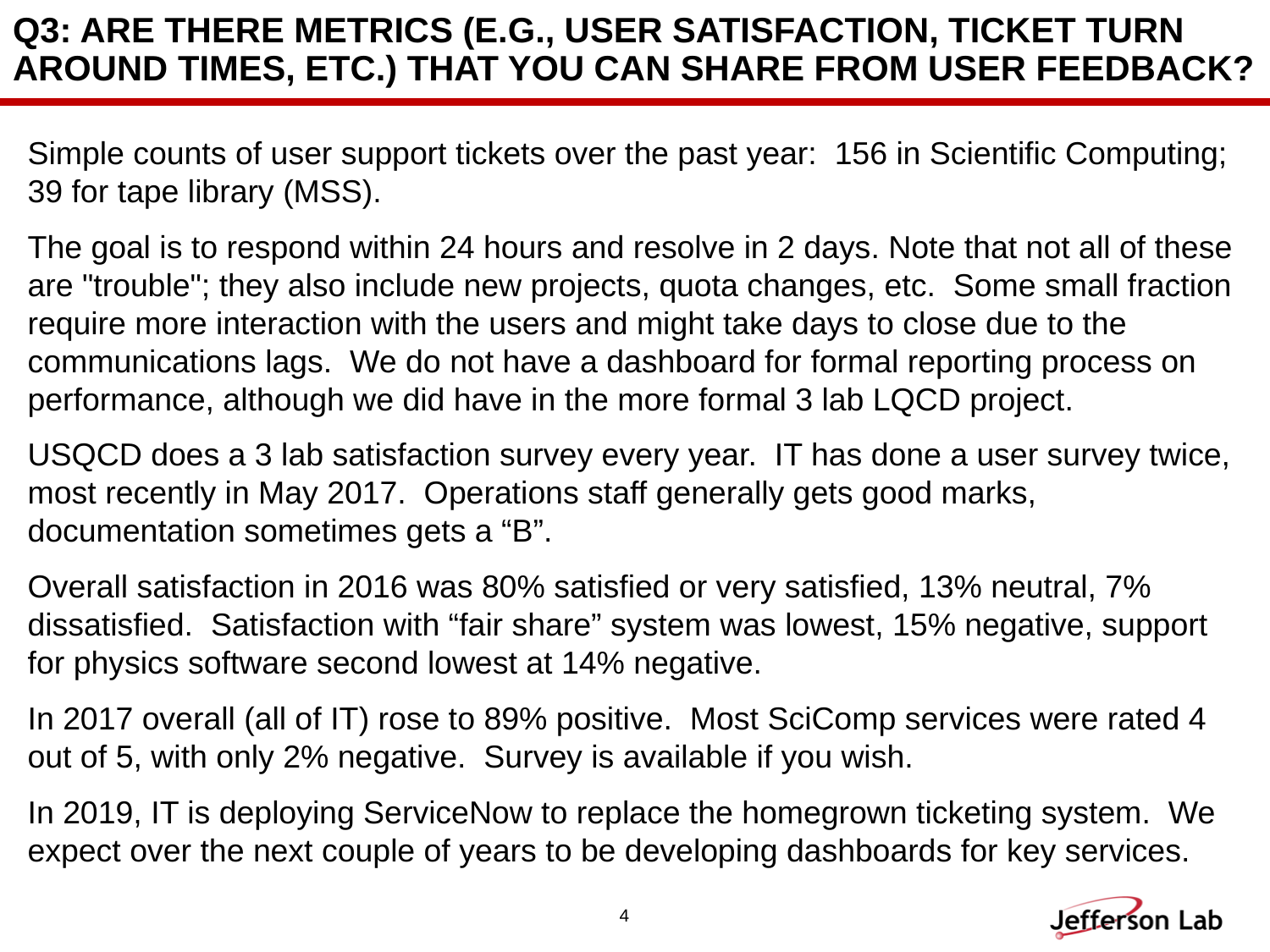

# Q3: Are there metrics (e.g., user satisfaction, ticket turn around times, etc.) that you can share from user feedback?
Simple counts of user support tickets over the past year:  156 in Scientific Computing; 39 for tape library (MSS).
The goal is to respond within 24 hours and resolve in 2 days. Note that not all of these are "trouble"; they also include new projects, quota changes, etc.  Some small fraction require more interaction with the users and might take days to close due to the communications lags.  We do not have a dashboard for formal reporting process on performance, although we did have in the more formal 3 lab LQCD project.
USQCD does a 3 lab satisfaction survey every year.  IT has done a user survey twice, most recently in May 2017.  Operations staff generally gets good marks, documentation sometimes gets a “B”.
Overall satisfaction in 2016 was 80% satisfied or very satisfied, 13% neutral, 7% dissatisfied.  Satisfaction with “fair share” system was lowest, 15% negative, support for physics software second lowest at 14% negative.
In 2017 overall (all of IT) rose to 89% positive.  Most SciComp services were rated 4 out of 5, with only 2% negative.  Survey is available if you wish.
In 2019, IT is deploying ServiceNow to replace the homegrown ticketing system.  We expect over the next couple of years to be developing dashboards for key services.
4